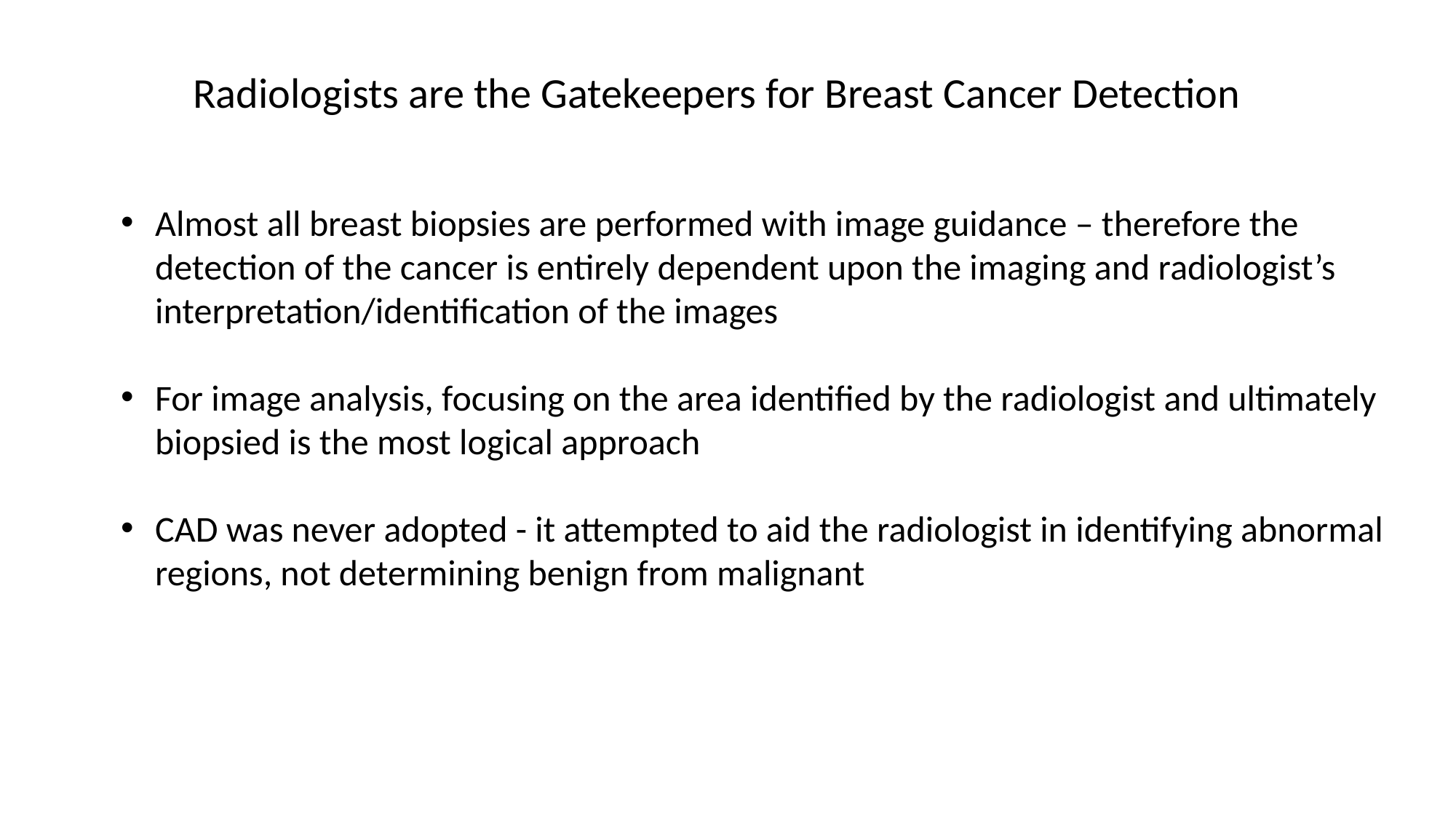

Radiologists are the Gatekeepers for Breast Cancer Detection
Almost all breast biopsies are performed with image guidance – therefore the detection of the cancer is entirely dependent upon the imaging and radiologist’s interpretation/identification of the images

For image analysis, focusing on the area identified by the radiologist and ultimately biopsied is the most logical approach

CAD was never adopted - it attempted to aid the radiologist in identifying abnormal regions, not determining benign from malignant